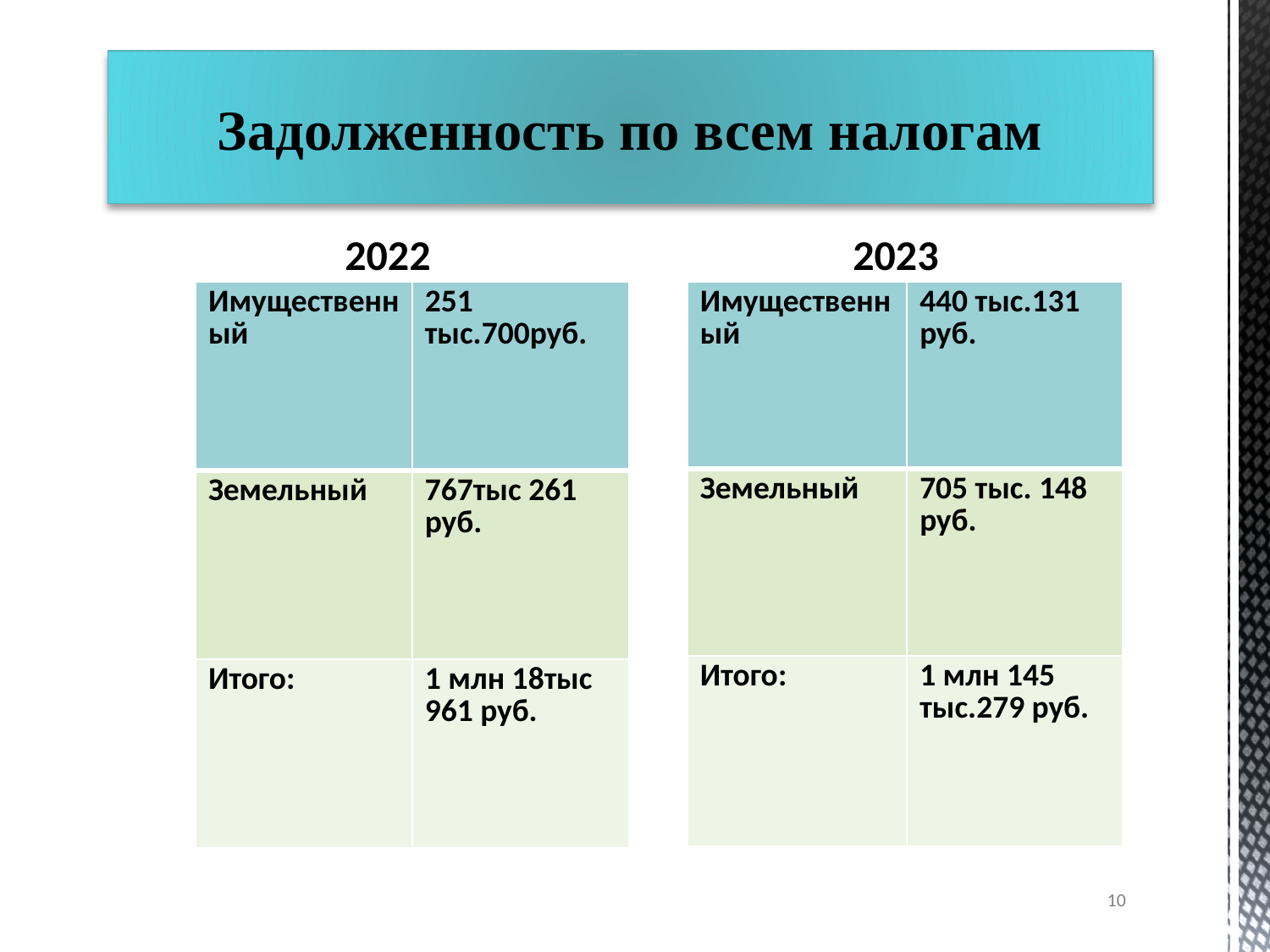

Задолженность по всем налогам
#
2022
2023
| Имущественный | 440 тыс.131 руб. |
| --- | --- |
| Земельный | 705 тыс. 148 руб. |
| Итого: | 1 млн 145 тыс.279 руб. |
| Имущественный | 251 тыс.700руб. |
| --- | --- |
| Земельный | 767тыс 261 руб. |
| Итого: | 1 млн 18тыс 961 руб. |
10